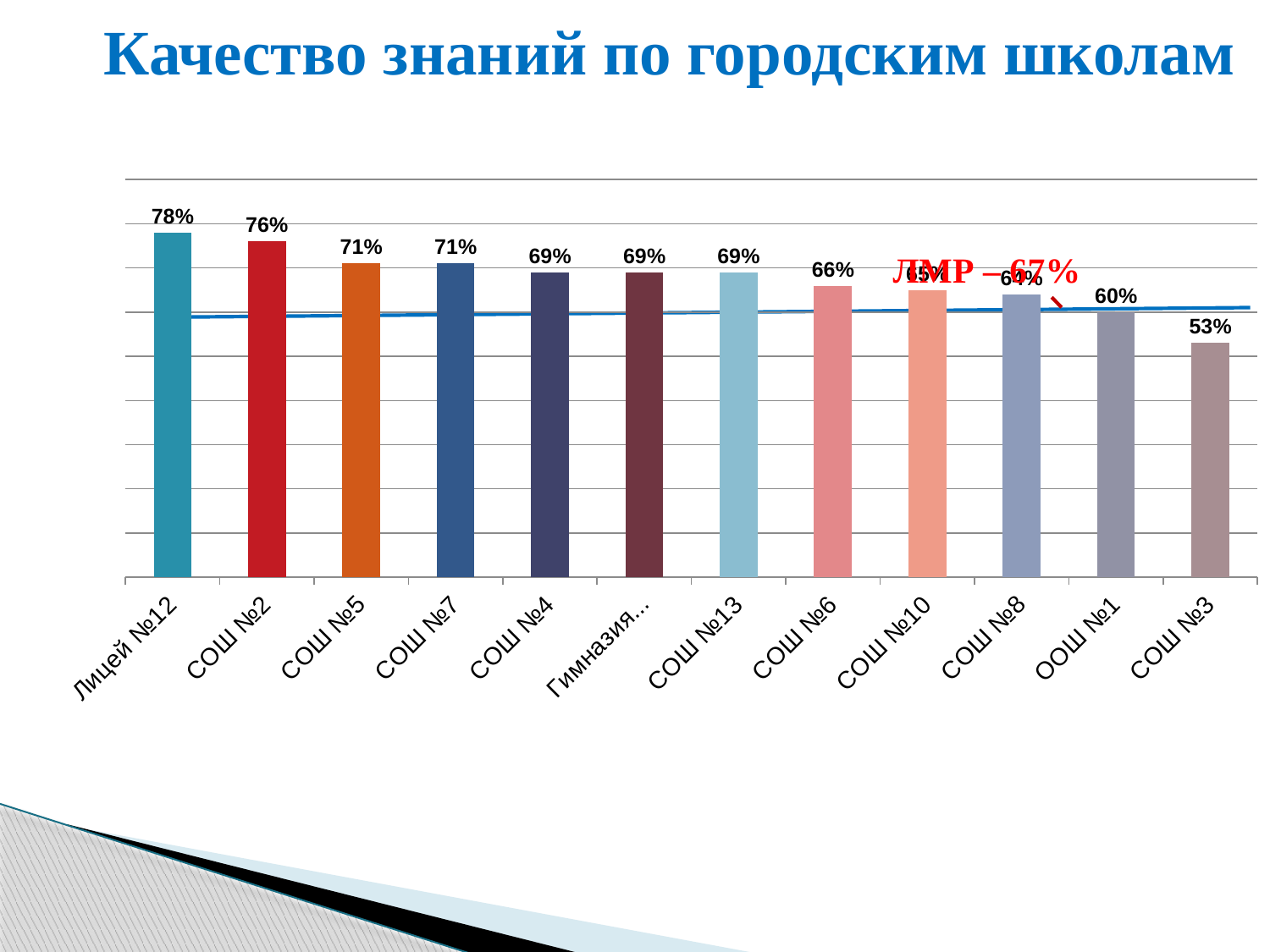

# Качество знаний по городским школам

### Chart

| Category |  |
|---|---|
| Лицей №12 | 0.78 |
| СОШ №2 | 0.76 |
| СОШ №5 | 0.71 |
| СОШ №7 | 0.71 |
| СОШ №4 | 0.69 |
| Гимназия №11 | 0.69 |
| СОШ №13 | 0.69 |
| СОШ №6 | 0.66 |
| СОШ №10 | 0.65 |
| СОШ №8 | 0.64 |
| ООШ №1 | 0.6 |
| СОШ №3 | 0.53 |
ЛМР – 67%